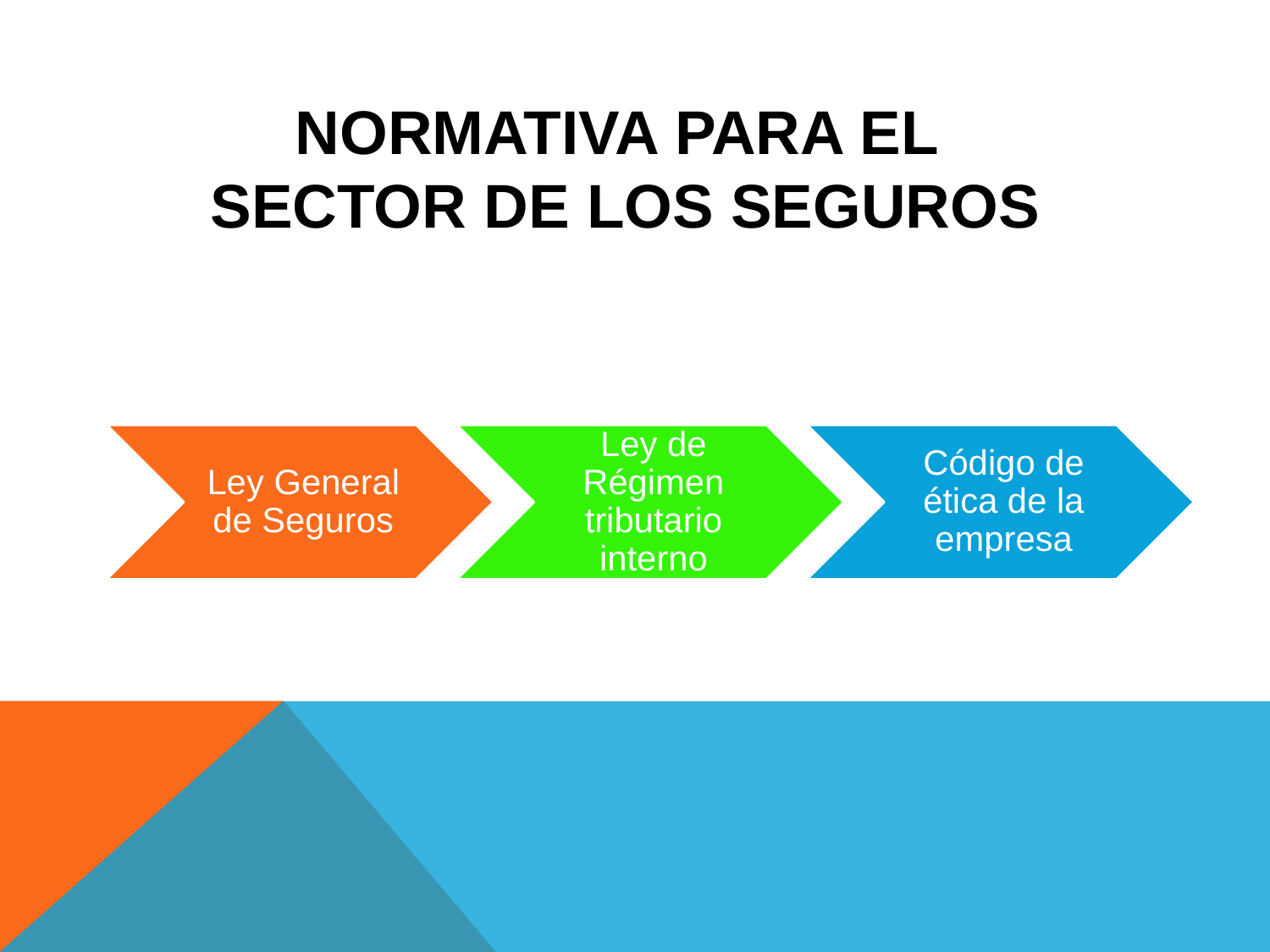

NORMATIVA PARA EL
SECTOR DE LOS SEGUROS
Ley General de Seguros
Ley de Régimen tributario interno
Código de ética de la empresa